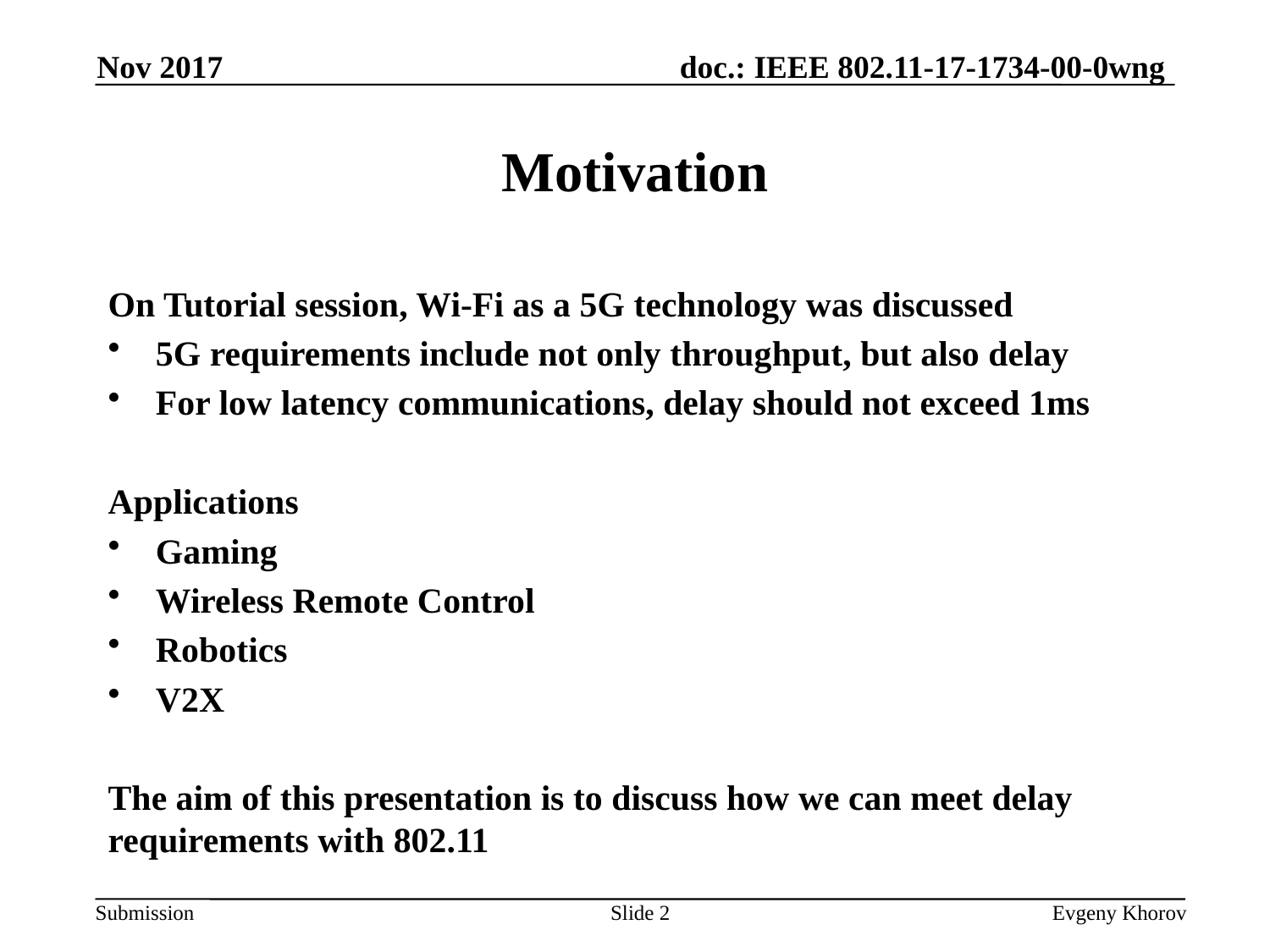

Nov 2017
# Motivation
On Tutorial session, Wi-Fi as a 5G technology was discussed
5G requirements include not only throughput, but also delay
For low latency communications, delay should not exceed 1ms

Applications
Gaming
Wireless Remote Control
Robotics
V2X

The aim of this presentation is to discuss how we can meet delay requirements with 802.11
Slide 2
Evgeny Khorov